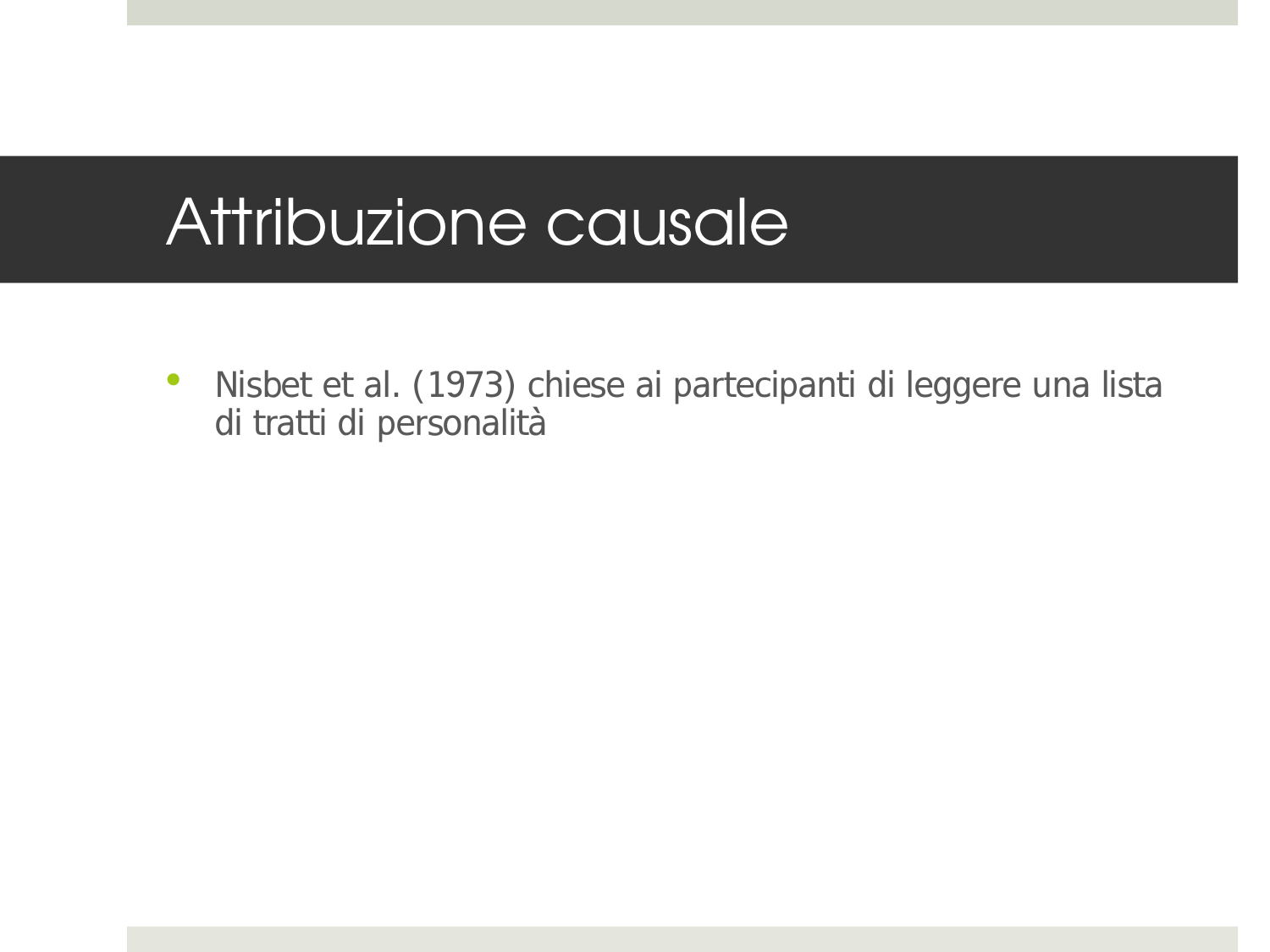

# Attribuzione causale
Nisbet et al. (1973) chiese ai partecipanti di leggere una lista di tratti di personalità